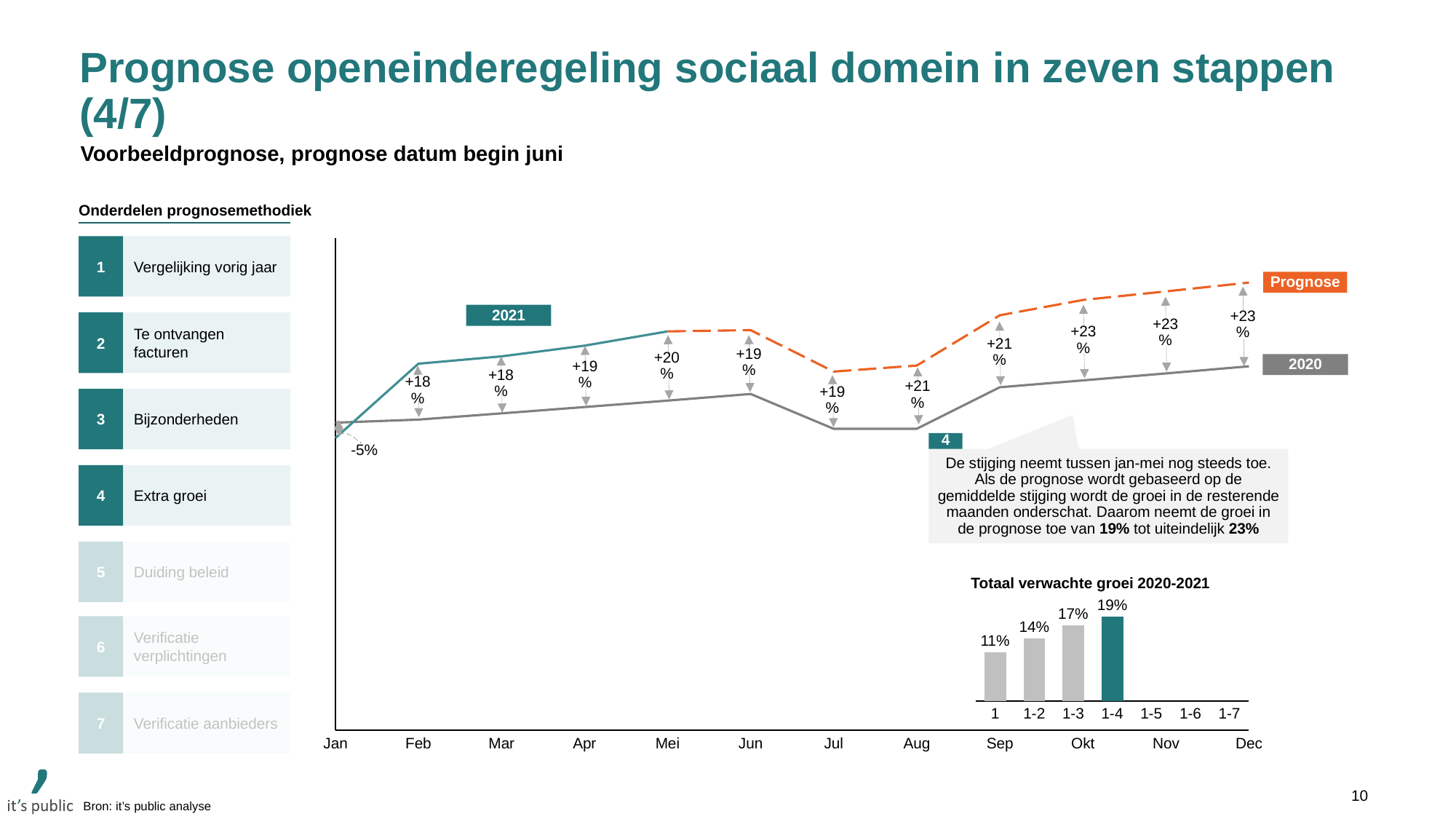

# Prognose openeinderegeling sociaal domein in zeven stappen (4/7)
Voorbeeldprognose, prognose datum begin juni
Onderdelen prognosemethodiek

### Chart

| Category |  |  |  |  |
|---|---|---|---|---|
1
Vergelijking vorig jaar
Prognose
+23%
+23%
2021
+23%
2
Te ontvangen facturen
+21%
+20%
+19%
+19%
2020
+18%
+18%
+21%
+19%
3
Bijzonderheden

4
-5%
De stijging neemt tussen jan-mei nog steeds toe. Als de prognose wordt gebaseerd op de gemiddelde stijging wordt de groei in de resterende maanden onderschat. Daarom neemt de groei in de prognose toe van 19% tot uiteindelijk 23%
4
Extra groei

5
Duiding beleid
Totaal verwachte groei 2020-2021
19%

### Chart

| Category |  |
|---|---|
17%
6
Verificatie verplichtingen
14%
11%
7
Verificatie aanbieders
1
1-2
1-3
1-4
1-5
1-6
1-7
Jan
Feb
Mar
Apr
Mei
Jun
Jul
Aug
Sep
Okt
Nov
Dec
10
Bron: it’s public analyse